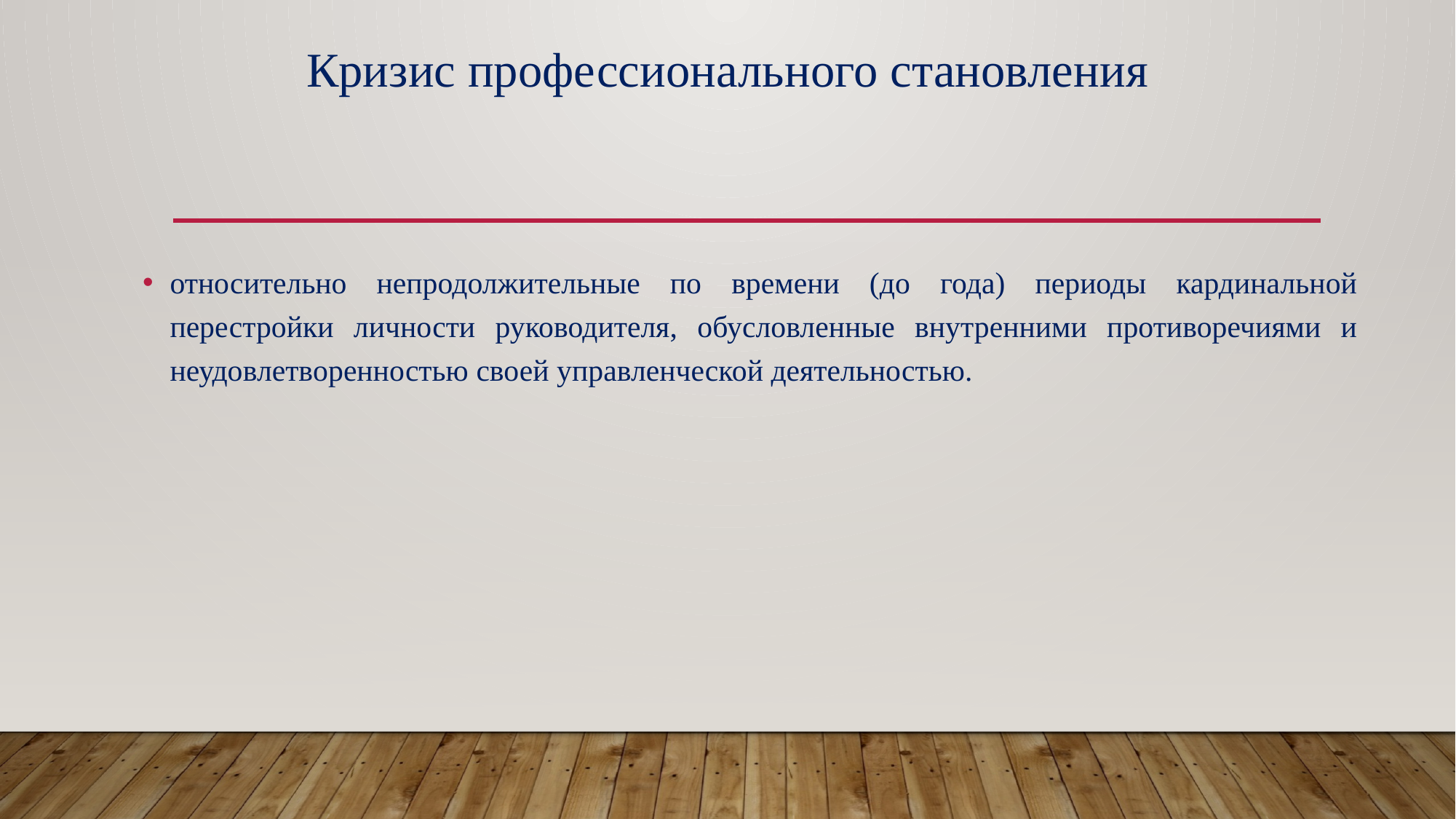

# Кризис профессионального становления
относительно непродолжительные по времени (до года) периоды кардинальной перестройки личности руководителя, обусловленные внутренними противоречиями и неудовлетворенностью своей управленческой деятельностью.